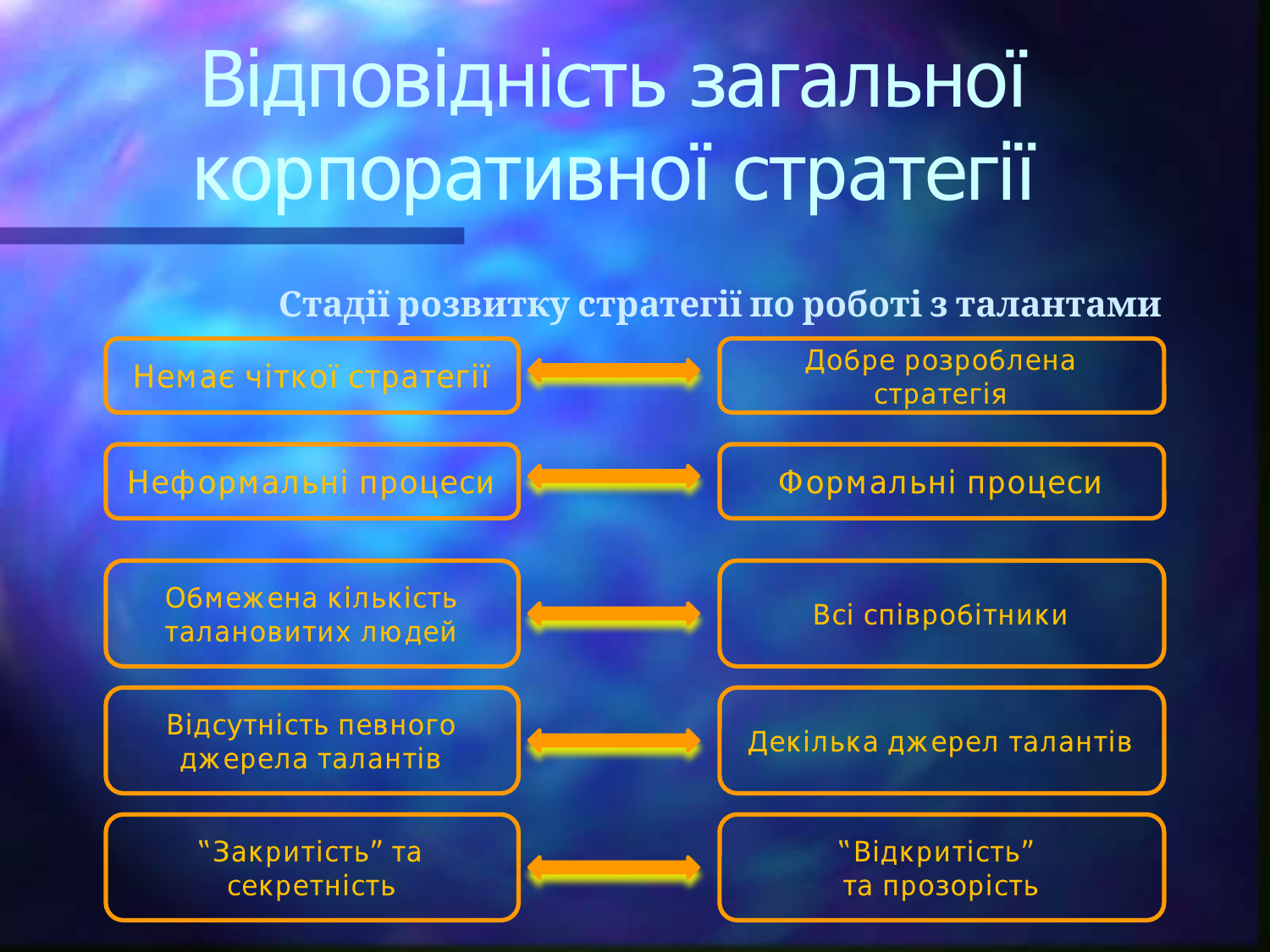

# Відповідність загальної корпоративної стратегії
Стадії розвитку стратегії по роботі з талантами
Немає чіткої стратегії
Добре розроблена стратегія

Неформальні процеси
Формальні процеси

Обмежена кількість талановитих людей
Всі співробітники

Відсутність певного джерела талантів
Декілька джерел талантів

“Закритість” та секретність
“Відкритість”
та прозорість